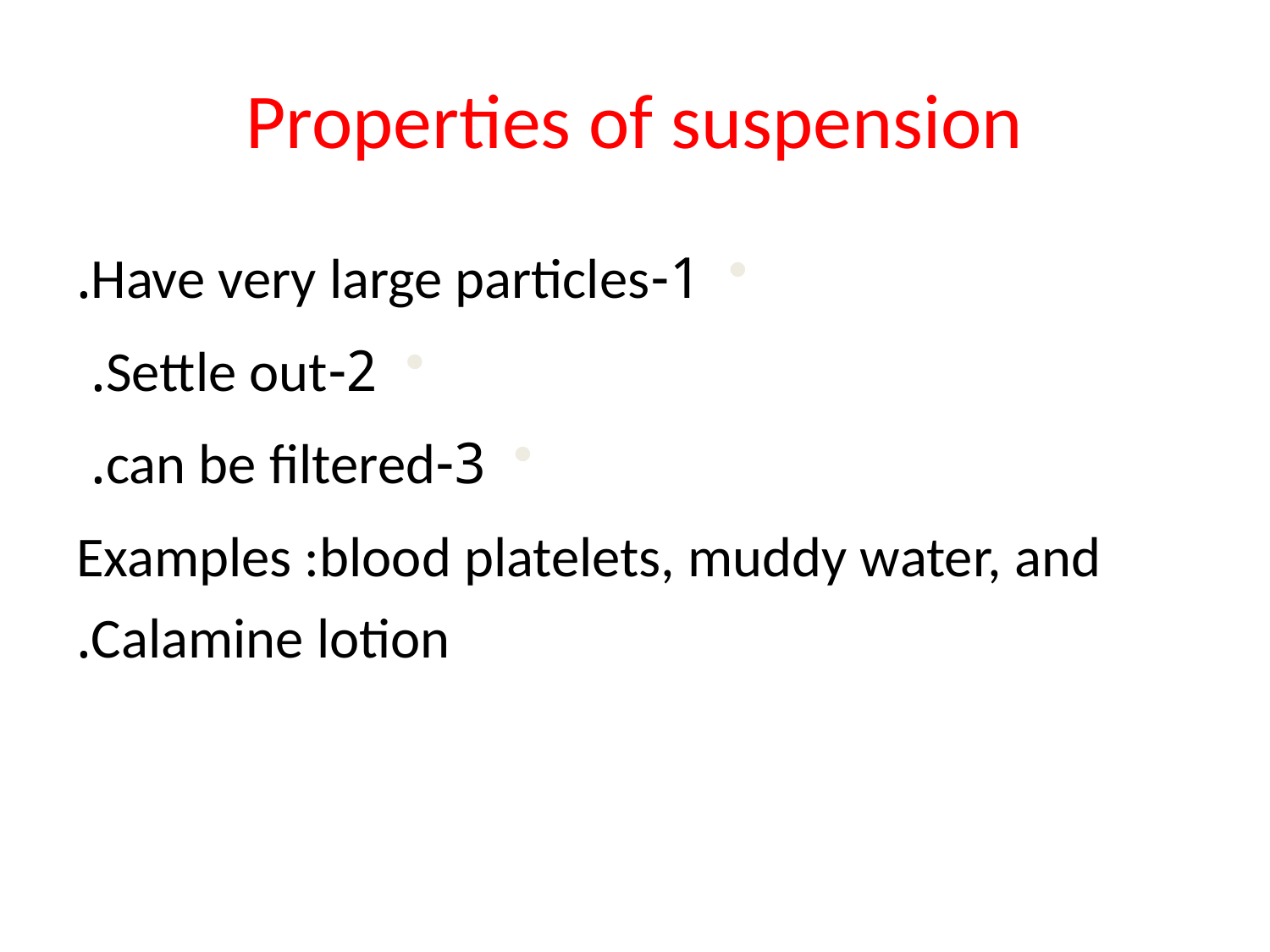

# Properties of suspension
1-Have very large particles.
2-Settle out.
3-can be filtered.
Examples :blood platelets, muddy water, and Calamine lotion.